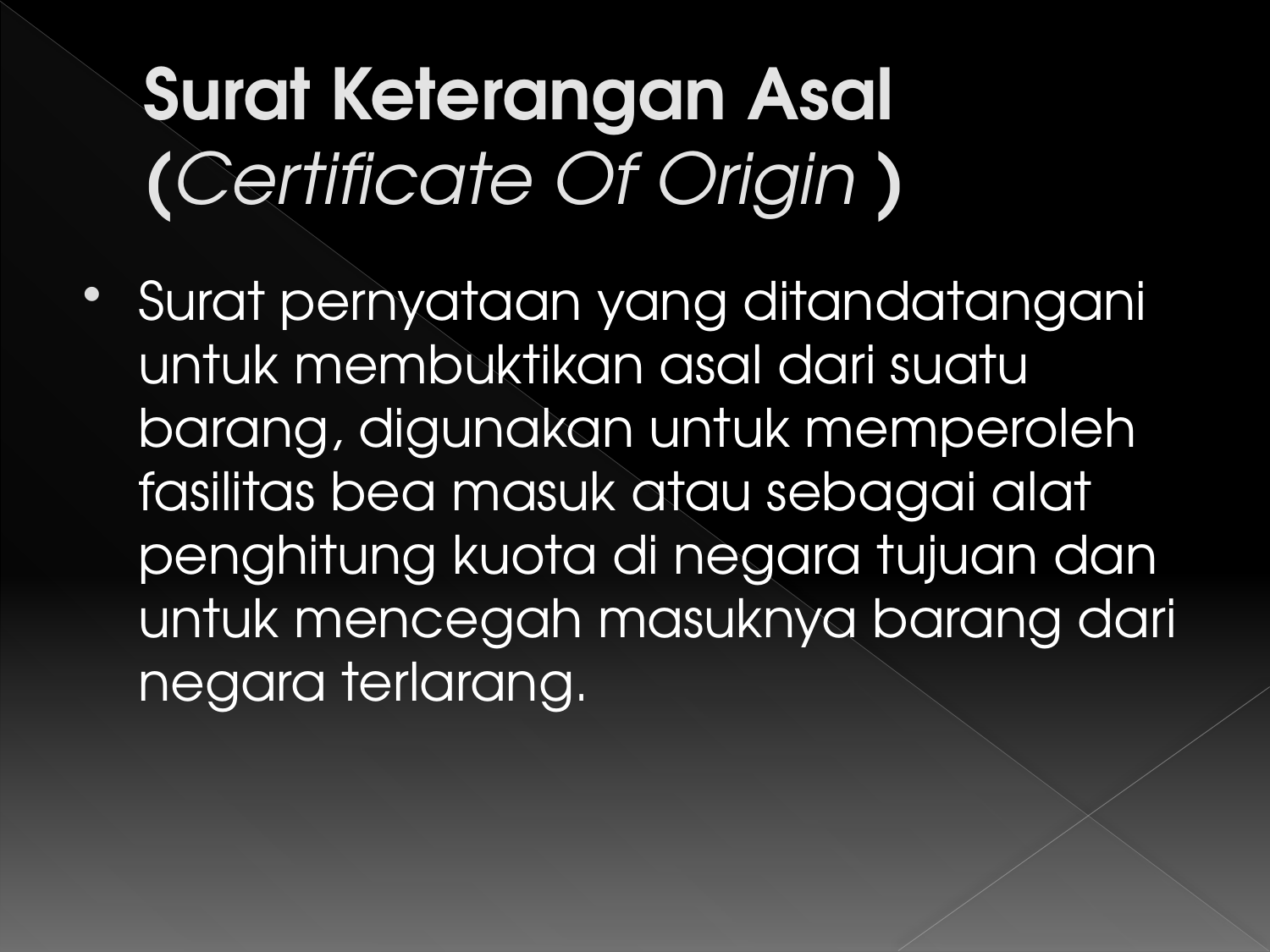

# Surat Keterangan Asal (Certificate Of Origin )
Surat pernyataan yang ditandatangani untuk membuktikan asal dari suatu barang, digunakan untuk memperoleh fasilitas bea masuk atau sebagai alat penghitung kuota di negara tujuan dan untuk mencegah masuknya barang dari negara terlarang.